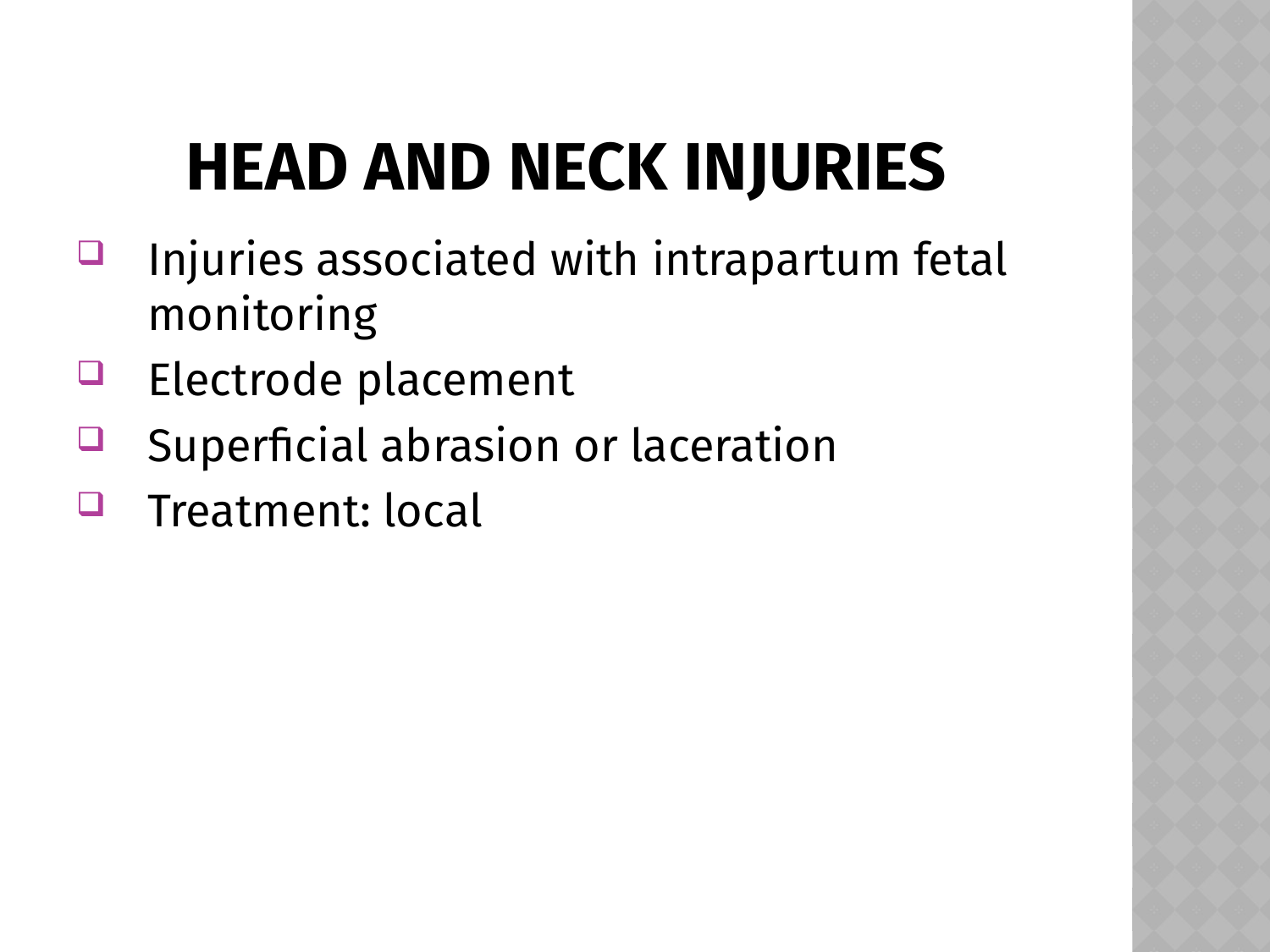

# HEAD AND NECK INJURIES
Injuries associated with intrapartum fetal monitoring
Electrode placement
Superficial abrasion or laceration
Treatment: local